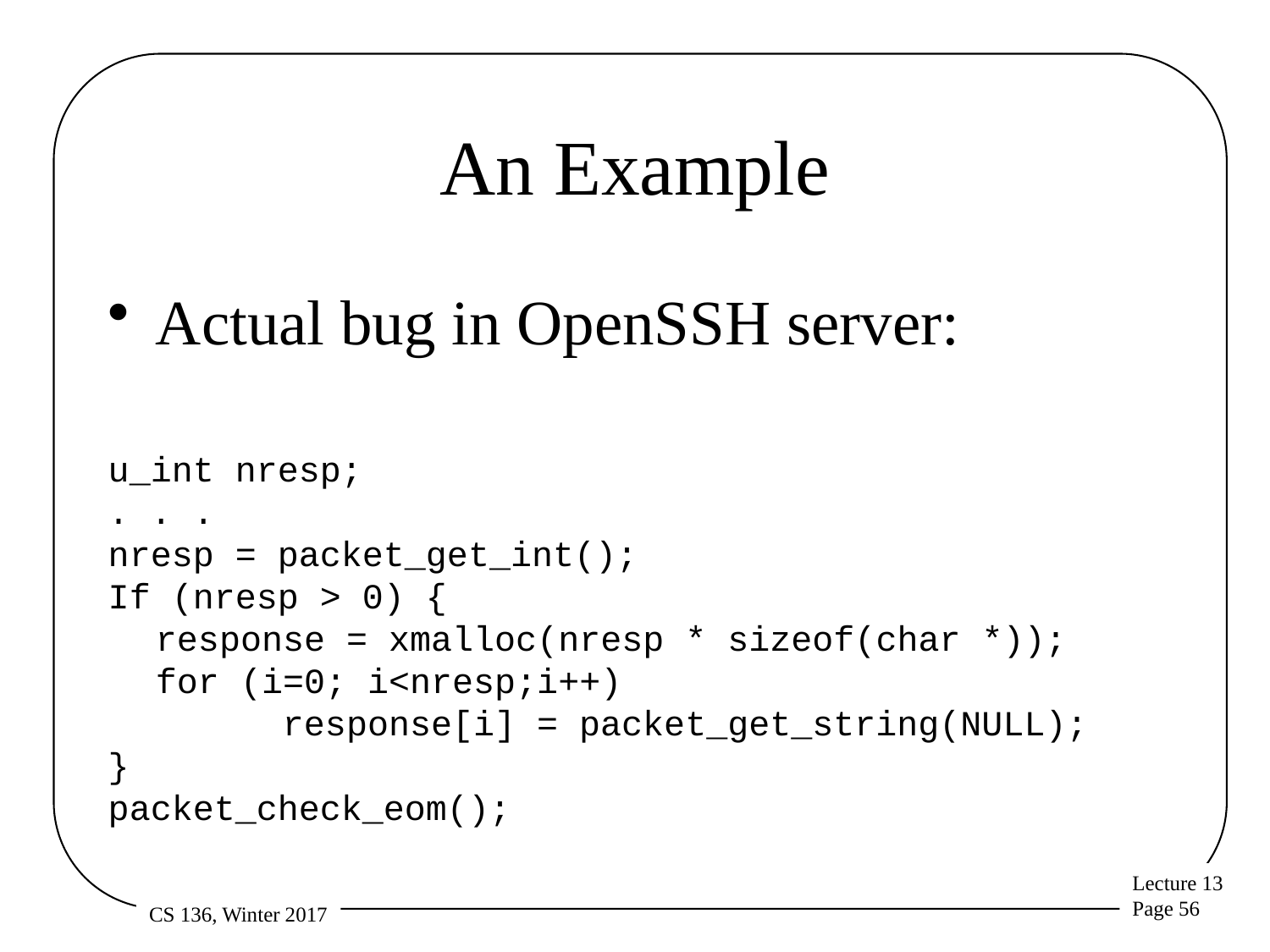

# An Example
Actual bug in OpenSSH server:

u_int nresp;
. . .
nresp = packet_get_int();
If (nresp > 0) {
	response = xmalloc(nresp * sizeof(char *));
	for (i=0; i<nresp;i++)
		response[i] = packet_get_string(NULL);
}
packet_check_eom();